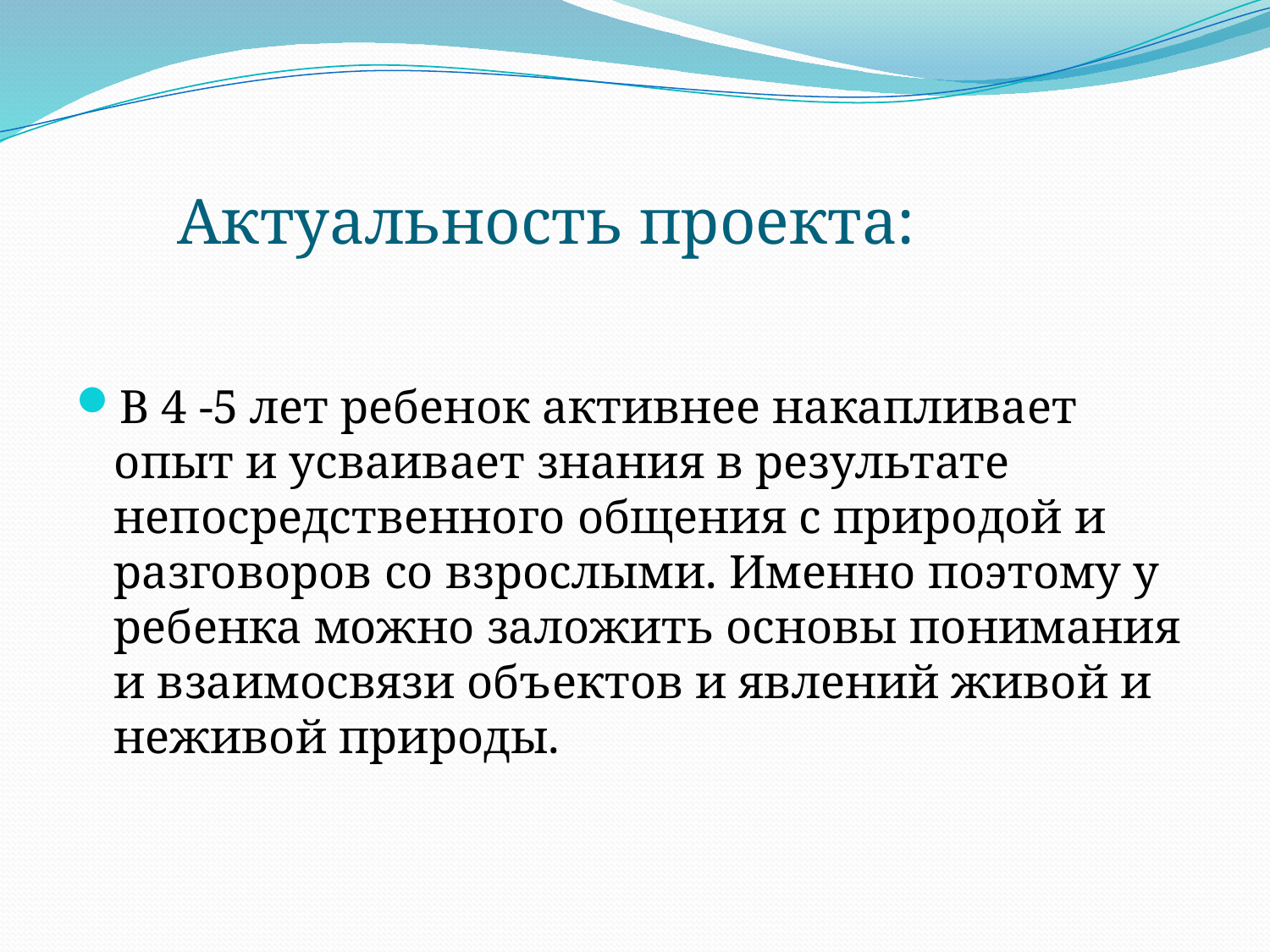

# Актуальность проекта:

В 4 -5 лет ребенок активнее накапливает опыт и усваивает знания в результате непосредственного общения с природой и разговоров со взрослыми. Именно поэтому у ребенка можно заложить основы понимания и взаимосвязи объектов и явлений живой и неживой природы.